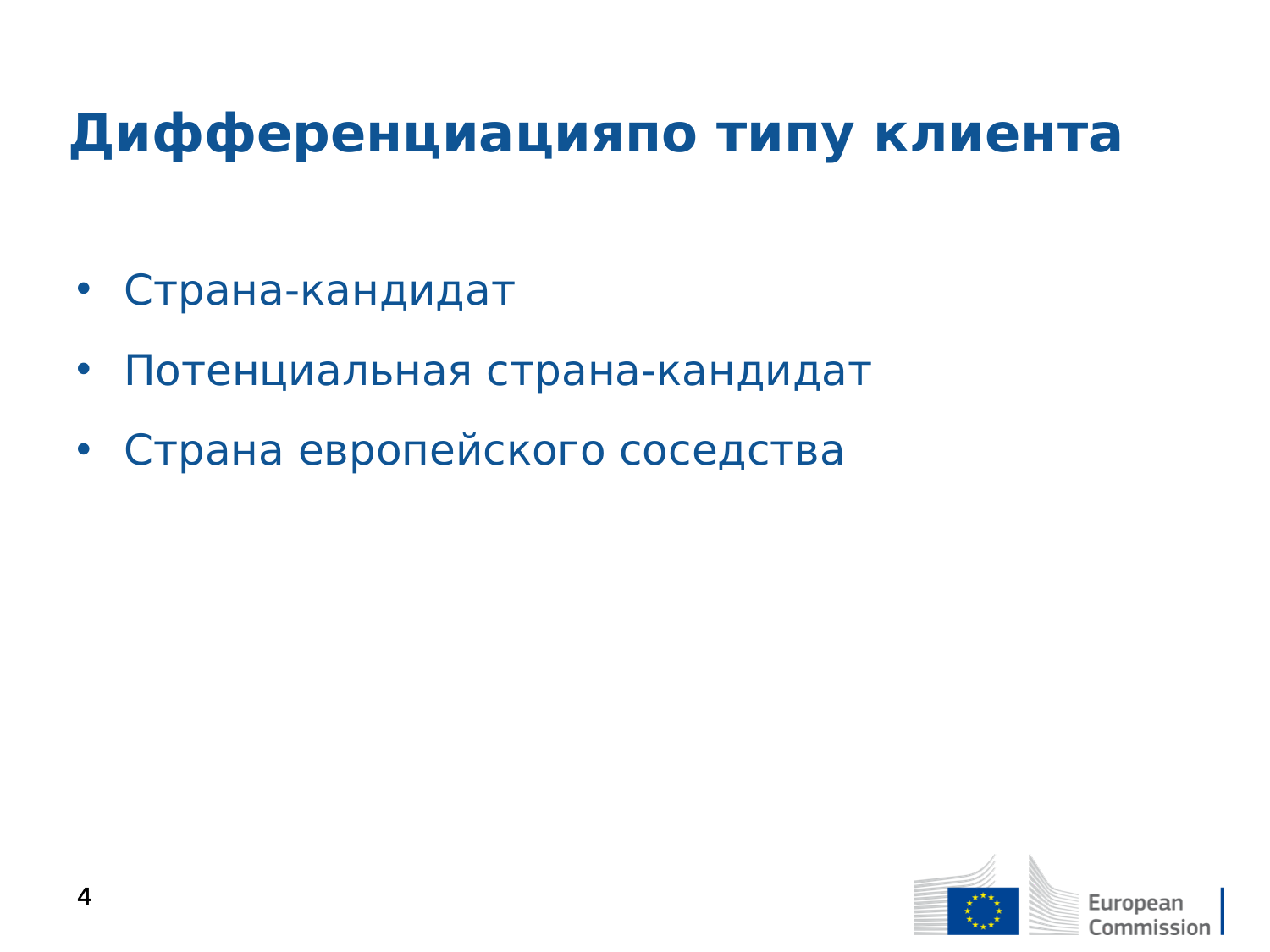

# Дифференциацияпо типу клиента
Страна-кандидат
Потенциальная страна-кандидат
Страна европейского соседства
4